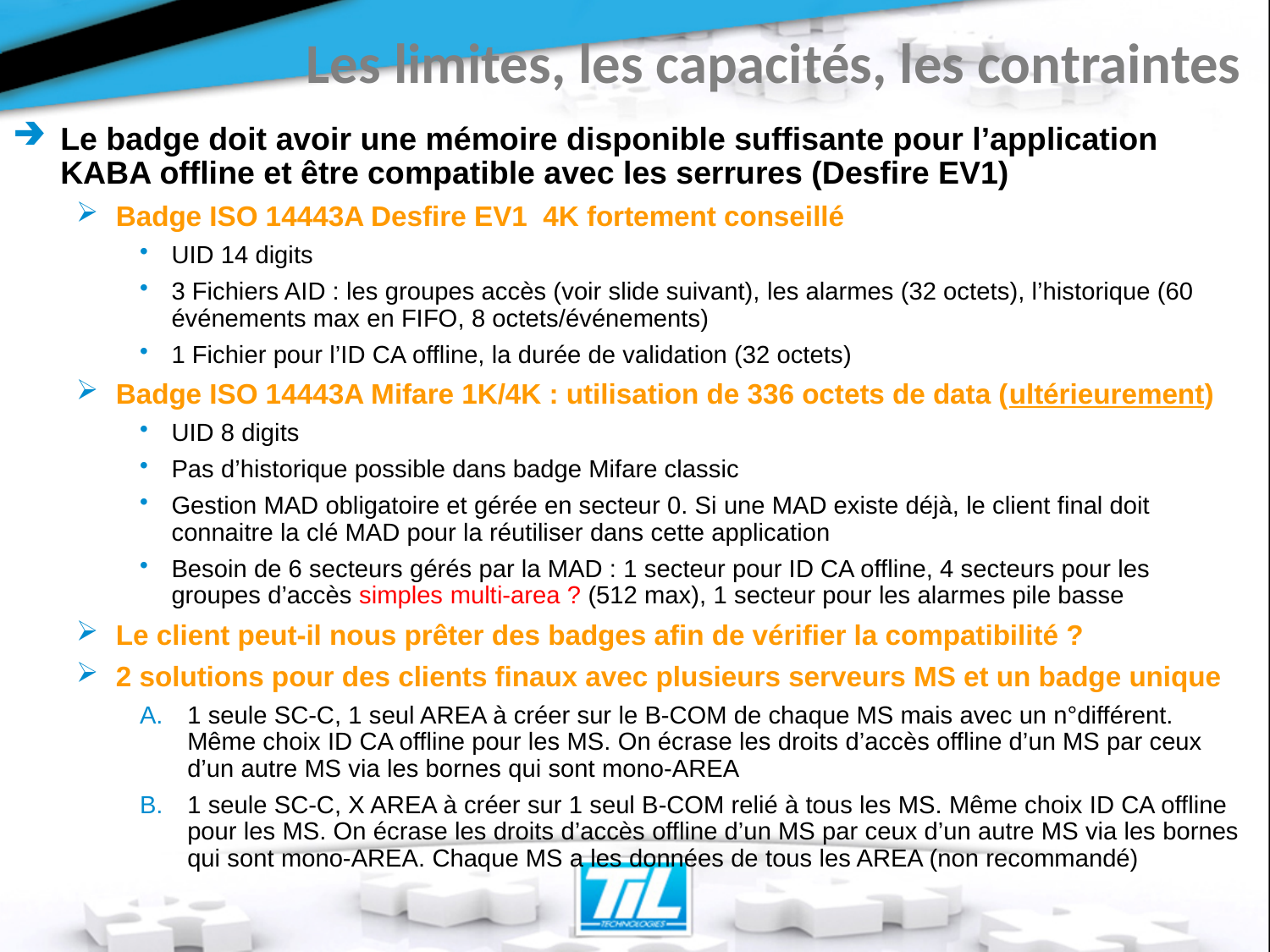

Les limites, les capacités, les contraintes
Le badge doit avoir une mémoire disponible suffisante pour l’application KABA offline et être compatible avec les serrures (Desfire EV1)
Badge ISO 14443A Desfire EV1  4K fortement conseillé
UID 14 digits
3 Fichiers AID : les groupes accès (voir slide suivant), les alarmes (32 octets), l’historique (60 événements max en FIFO, 8 octets/événements)
1 Fichier pour l’ID CA offline, la durée de validation (32 octets)
Badge ISO 14443A Mifare 1K/4K : utilisation de 336 octets de data (ultérieurement)
UID 8 digits
Pas d’historique possible dans badge Mifare classic
Gestion MAD obligatoire et gérée en secteur 0. Si une MAD existe déjà, le client final doit connaitre la clé MAD pour la réutiliser dans cette application
Besoin de 6 secteurs gérés par la MAD : 1 secteur pour ID CA offline, 4 secteurs pour les groupes d’accès simples multi-area ? (512 max), 1 secteur pour les alarmes pile basse
Le client peut-il nous prêter des badges afin de vérifier la compatibilité ?
2 solutions pour des clients finaux avec plusieurs serveurs MS et un badge unique
1 seule SC-C, 1 seul AREA à créer sur le B-COM de chaque MS mais avec un n°différent. Même choix ID CA offline pour les MS. On écrase les droits d’accès offline d’un MS par ceux d’un autre MS via les bornes qui sont mono-AREA
1 seule SC-C, X AREA à créer sur 1 seul B-COM relié à tous les MS. Même choix ID CA offline pour les MS. On écrase les droits d’accès offline d’un MS par ceux d’un autre MS via les bornes qui sont mono-AREA. Chaque MS a les données de tous les AREA (non recommandé)